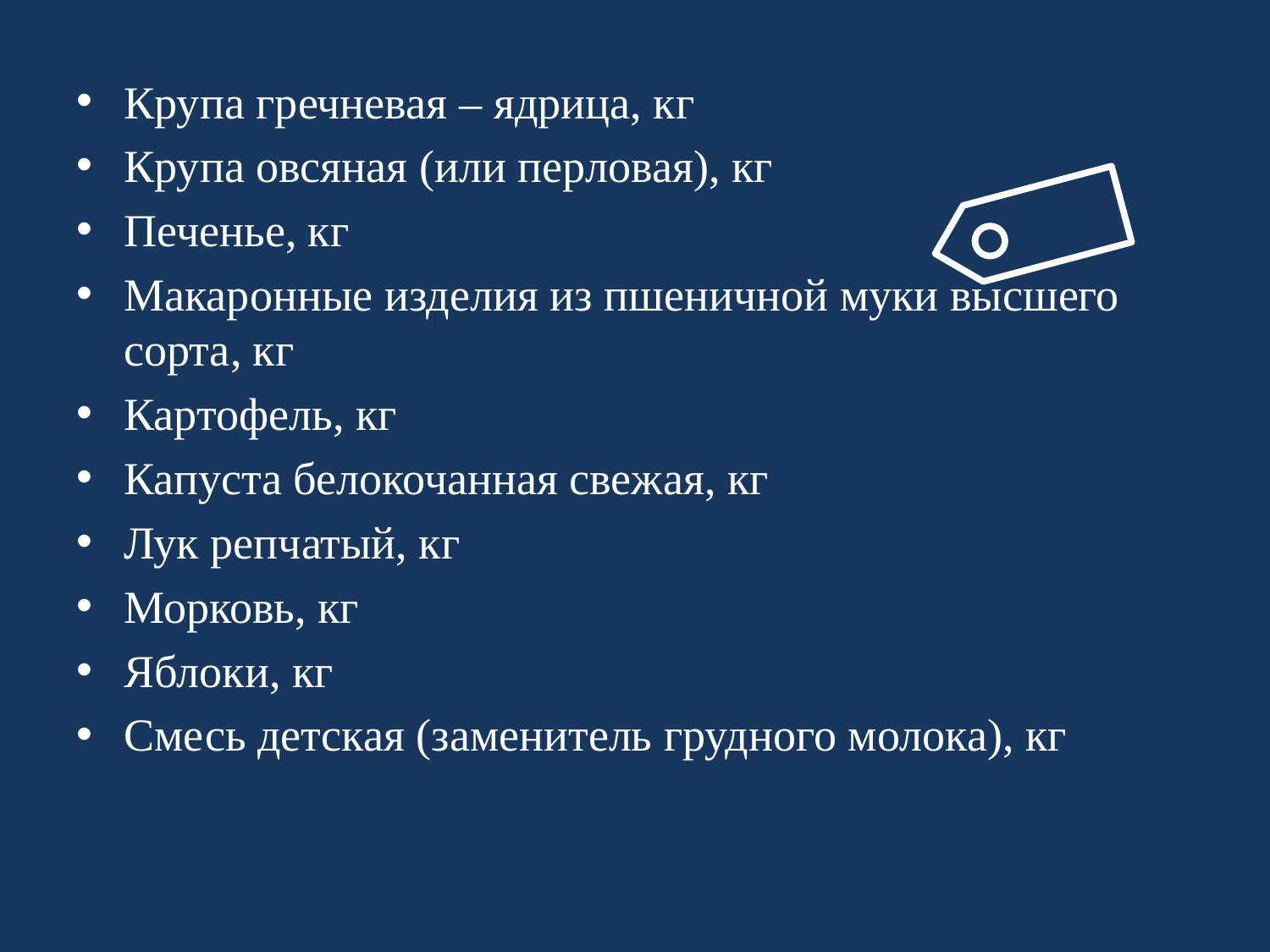

Крупа гречневая – ядрица, кг
Крупа овсяная (или перловая), кг
Печенье, кг
Макаронные изделия из пшеничной муки высшего сорта, кг
Картофель, кг
Капуста белокочанная свежая, кг
Лук репчатый, кг
Морковь, кг
Яблоки, кг
Смесь детская (заменитель грудного молока), кг